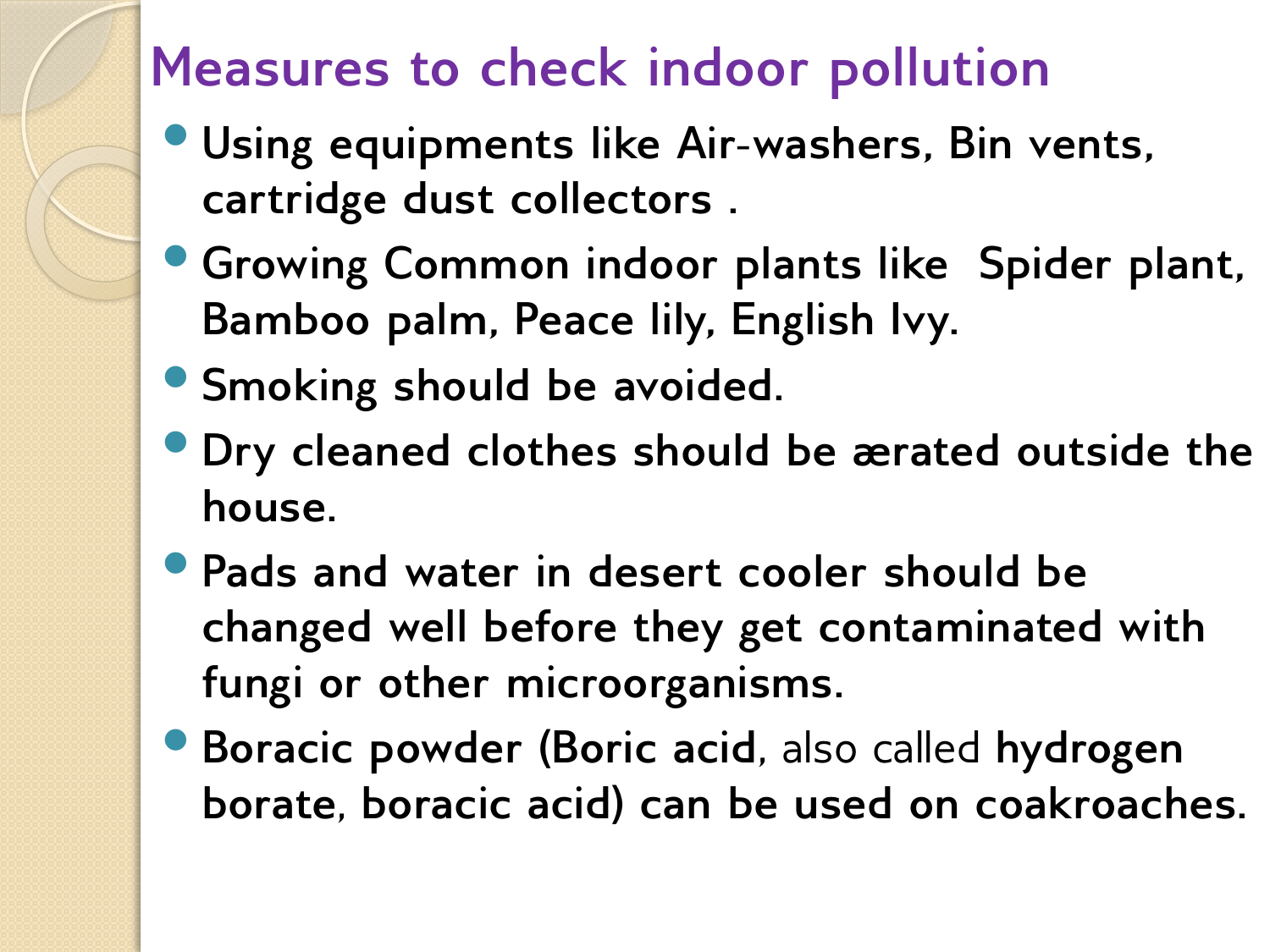

# Measures to check indoor pollution
Using equipments like Air-washers, Bin vents, cartridge dust collectors .
Growing Common indoor plants like  Spider plant, Bamboo palm, Peace lily, English Ivy.
Smoking should be avoided.
Dry cleaned clothes should be aerated outside the house.
Pads and water in desert cooler should be changed well before they get contaminated with fungi or other microorganisms.
Boracic powder (Boric acid, also called hydrogen borate, boracic acid) can be used on coakroaches.